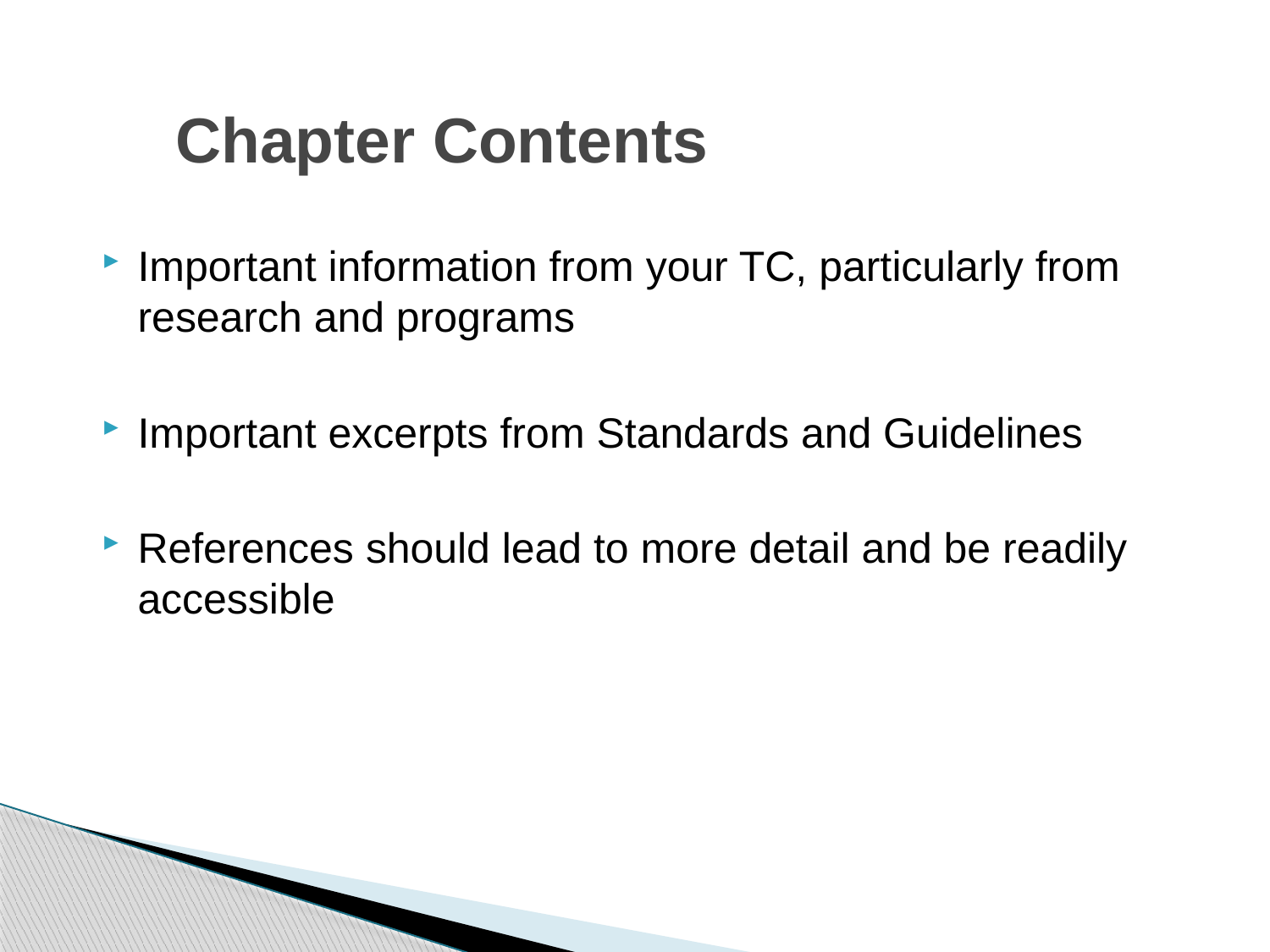

# Chapter Contents
Important information from your TC, particularly from research and programs

Important excerpts from Standards and Guidelines

References should lead to more detail and be readily accessible